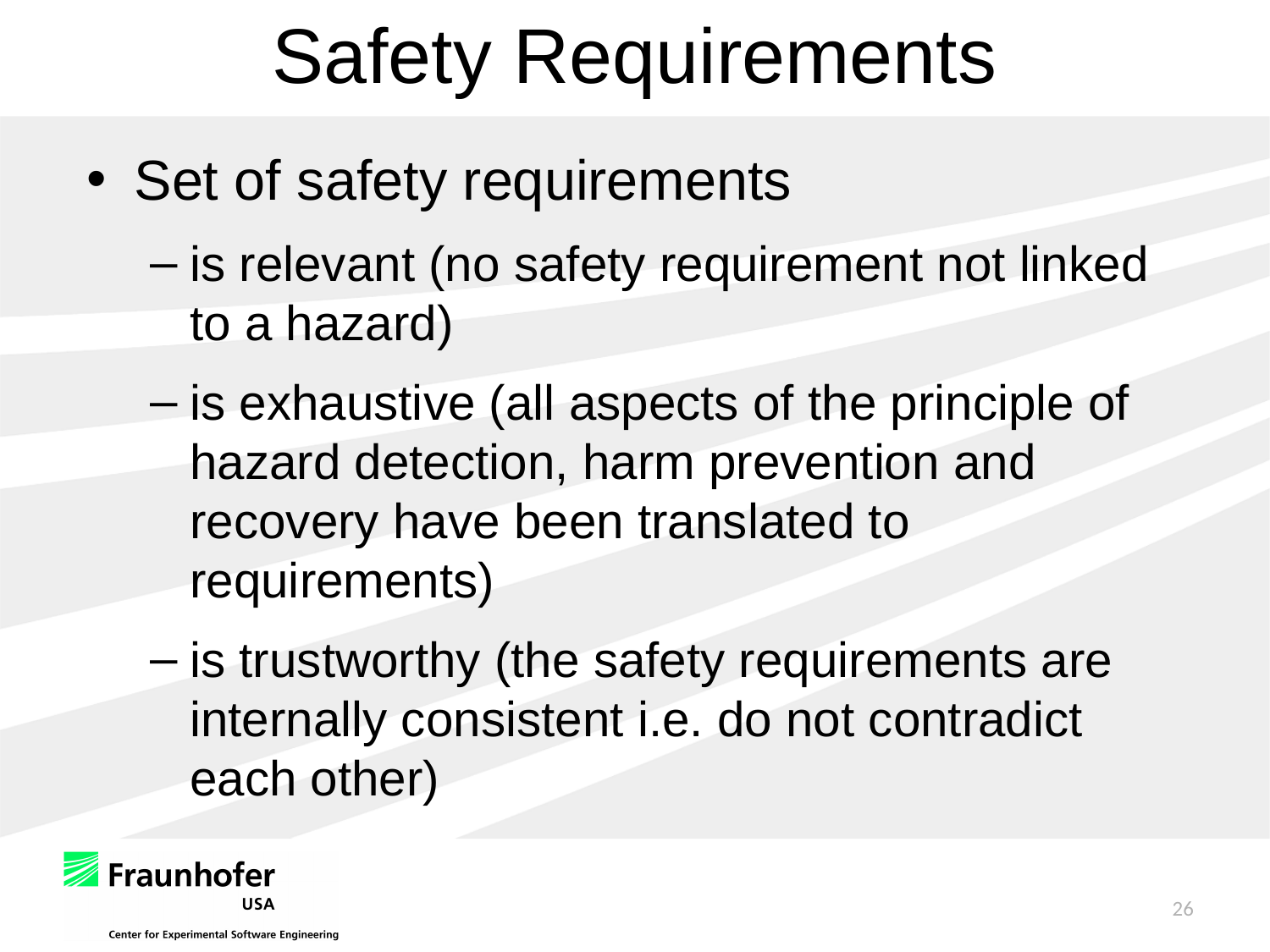

# Safety Requirements
Set of safety requirements
is relevant (no safety requirement not linked to a hazard)
is exhaustive (all aspects of the principle of hazard detection, harm prevention and recovery have been translated to requirements)
is trustworthy (the safety requirements are internally consistent i.e. do not contradict each other)

26